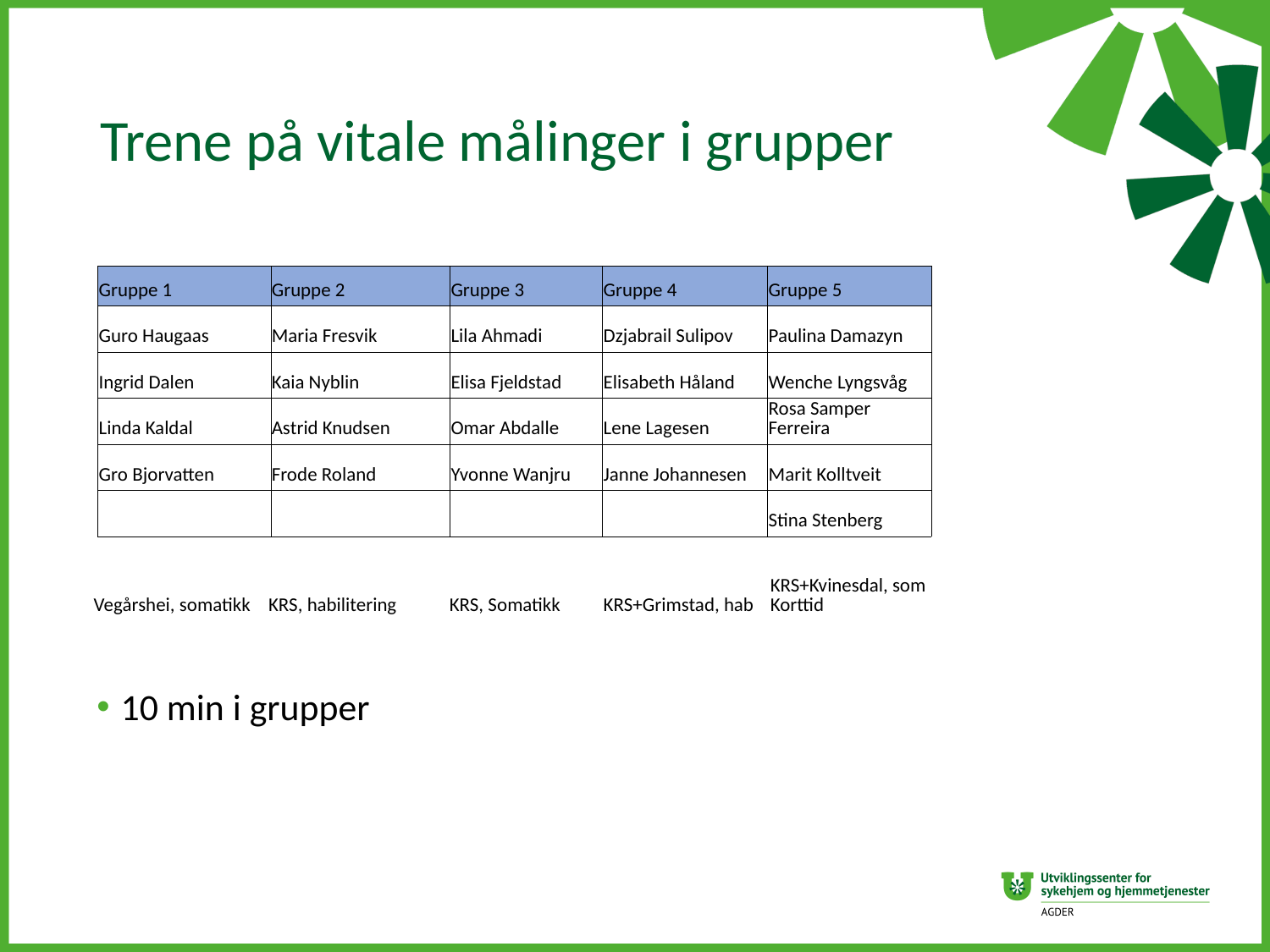

# Trene på vitale målinger i grupper

10 min i grupper
| Gruppe 1 | Gruppe 2 | Gruppe 3 | Gruppe 4 | Gruppe 5 |
| --- | --- | --- | --- | --- |
| Guro Haugaas | Maria Fresvik | Lila Ahmadi | Dzjabrail Sulipov | Paulina Damazyn |
| Ingrid Dalen | Kaia Nyblin | Elisa Fjeldstad | Elisabeth Håland | Wenche Lyngsvåg |
| Linda Kaldal | Astrid Knudsen | Omar Abdalle | Lene Lagesen | Rosa Samper Ferreira |
| Gro Bjorvatten | Frode Roland | Yvonne Wanjru | Janne Johannesen | Marit Kolltveit |
|  |  |  |  | Stina Stenberg |
| Vegårshei, somatikk | KRS, habilitering | KRS, Somatikk | KRS+Grimstad, hab | KRS+Kvinesdal, som Korttid |  |
| --- | --- | --- | --- | --- | --- |